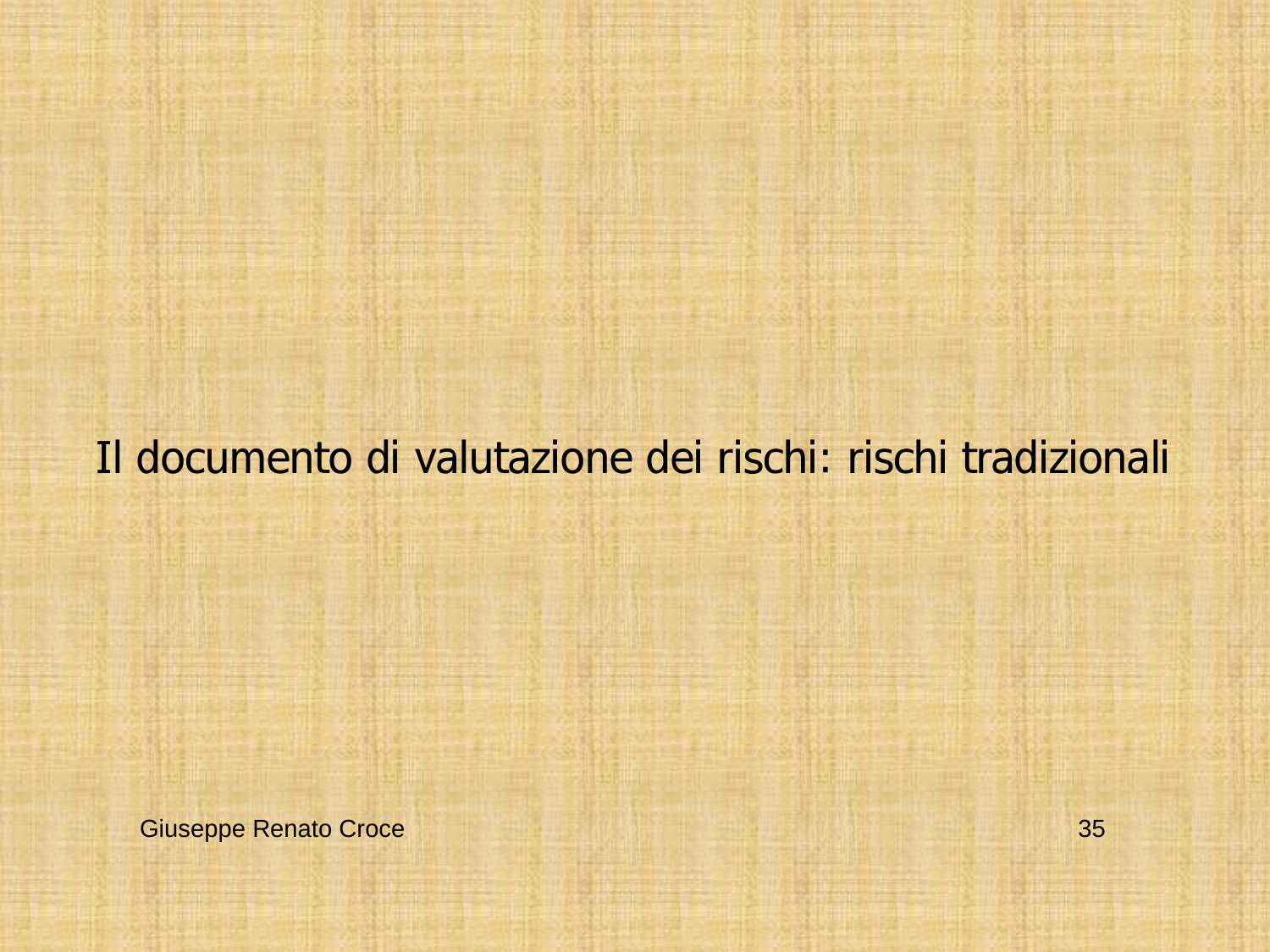

Il documento di valutazione dei rischi: rischi tradizionali

Giuseppe Renato Croce
35